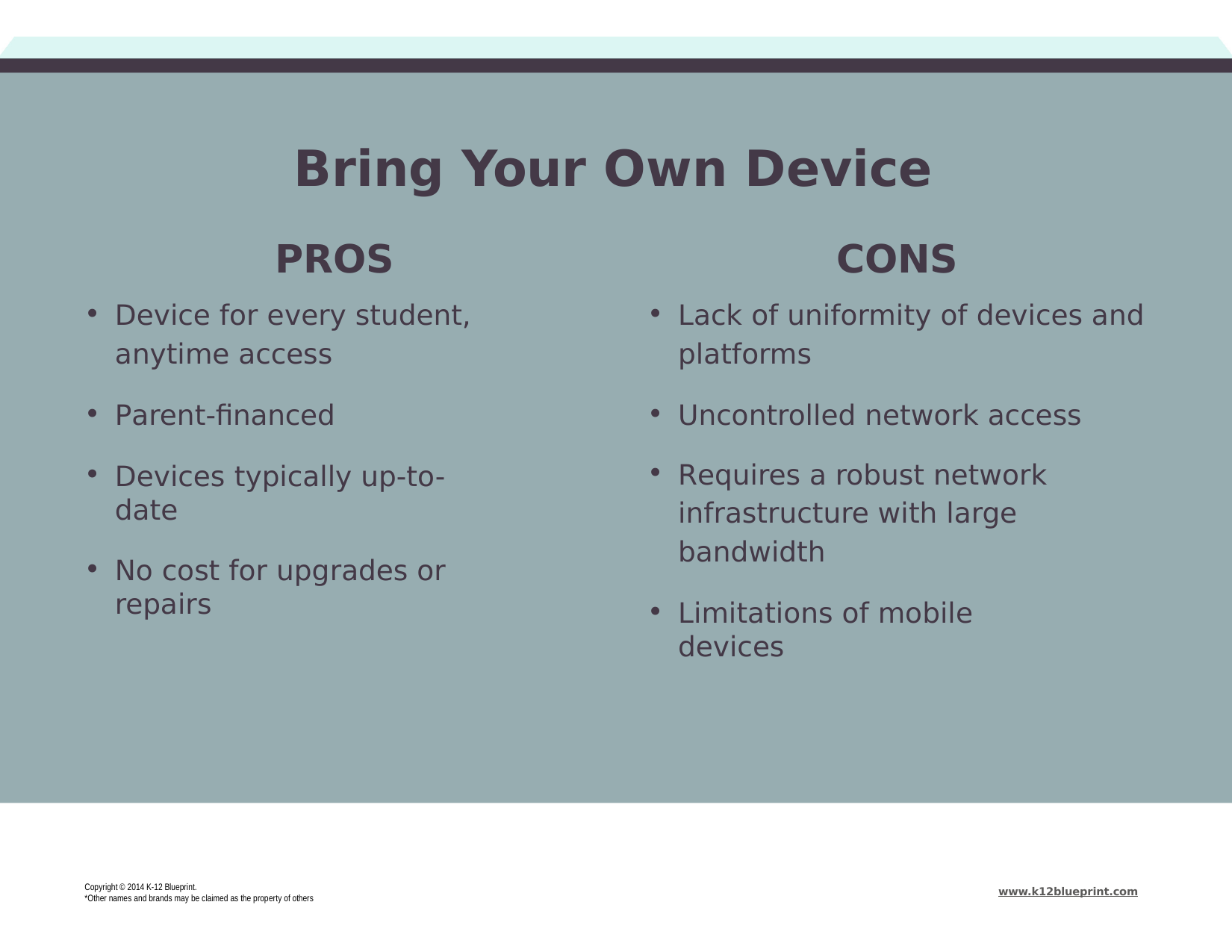

# Bring Your Own Device
PROS
Device for every student, anytime access

Parent-financed

Devices typically up-to-date

No cost for upgrades or repairs
CONS
Lack of uniformity of devices and platforms

Uncontrolled network access
Requires a robust network infrastructure with large bandwidth

Limitations of mobile devices
Copyright © 2014 K-12 Blueprint.
*Other names and brands may be claimed as the property of others
www.k12blueprint.com